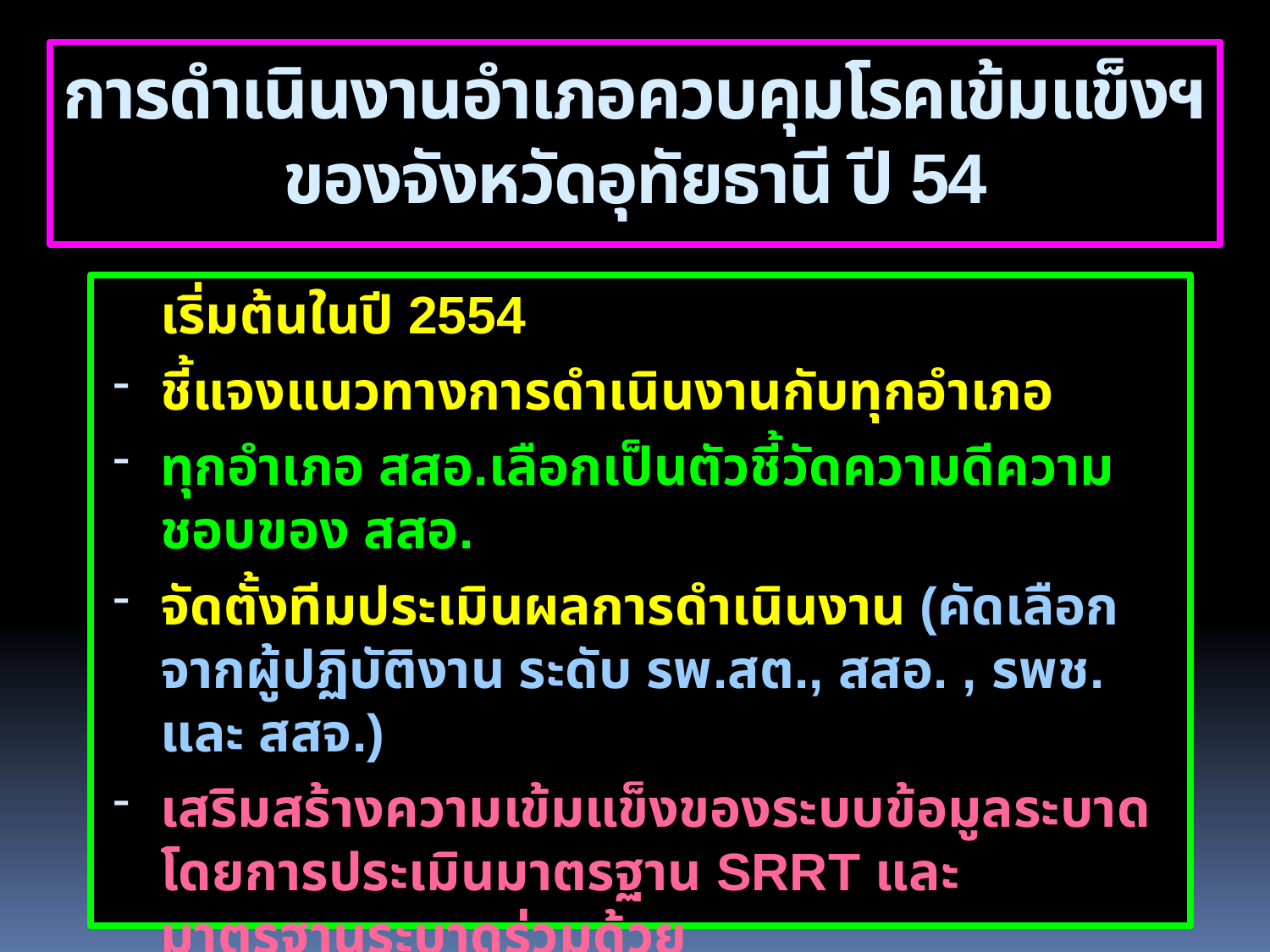

การดำเนินงานอำเภอควบคุมโรคเข้มแข็งฯ
ของจังหวัดอุทัยธานี ปี 54
	เริ่มต้นในปี 2554
ชี้แจงแนวทางการดำเนินงานกับทุกอำเภอ
ทุกอำเภอ สสอ.เลือกเป็นตัวชี้วัดความดีความชอบของ สสอ.
จัดตั้งทีมประเมินผลการดำเนินงาน (คัดเลือกจากผู้ปฏิบัติงาน ระดับ รพ.สต., สสอ. , รพช. และ สสจ.)
เสริมสร้างความเข้มแข็งของระบบข้อมูลระบาด โดยการประเมินมาตรฐาน SRRT และ มาตรฐานระบาดร่วมด้วย
ดำเนินการประเมินผลและสรุปผลการดำเนินงานทั้ง 2 ครั้ง